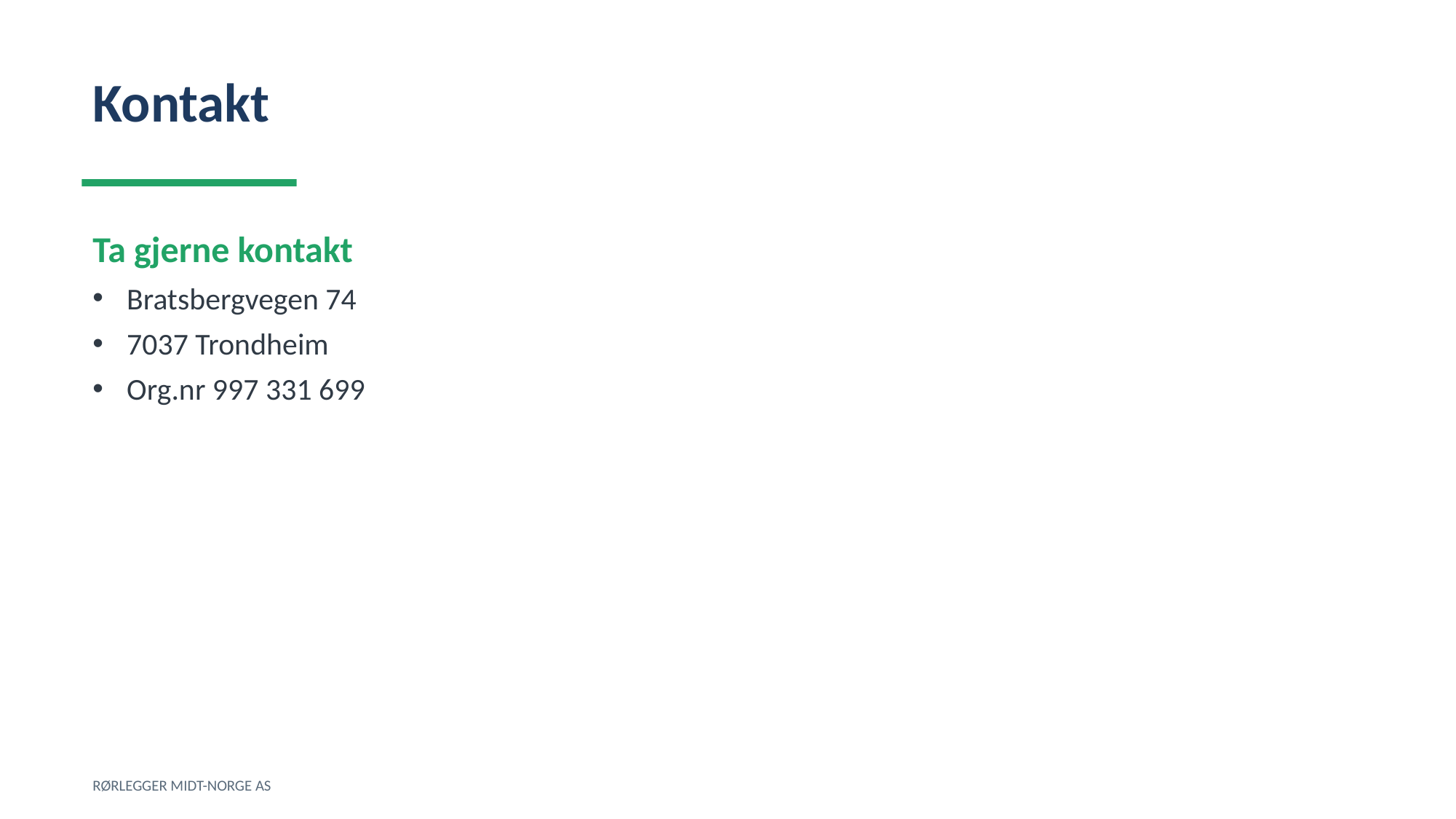

Kontakt

Ta gjerne kontakt
Bratsbergvegen 74
7037 Trondheim
Org.nr 997 331 699
RØRLEGGER MIDT-NORGE AS